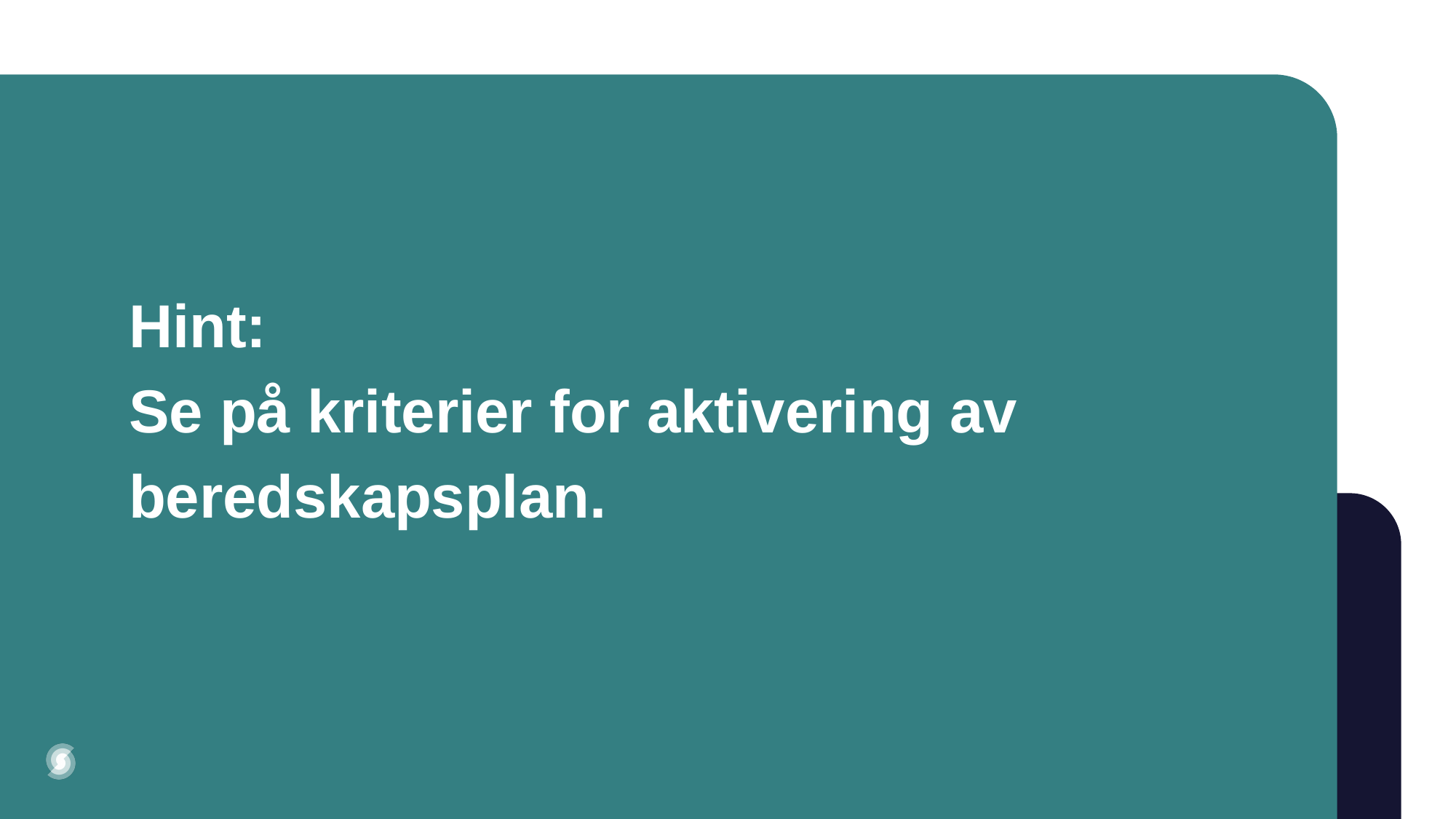

# Hint: Se på kriterier for aktivering av beredskapsplan.